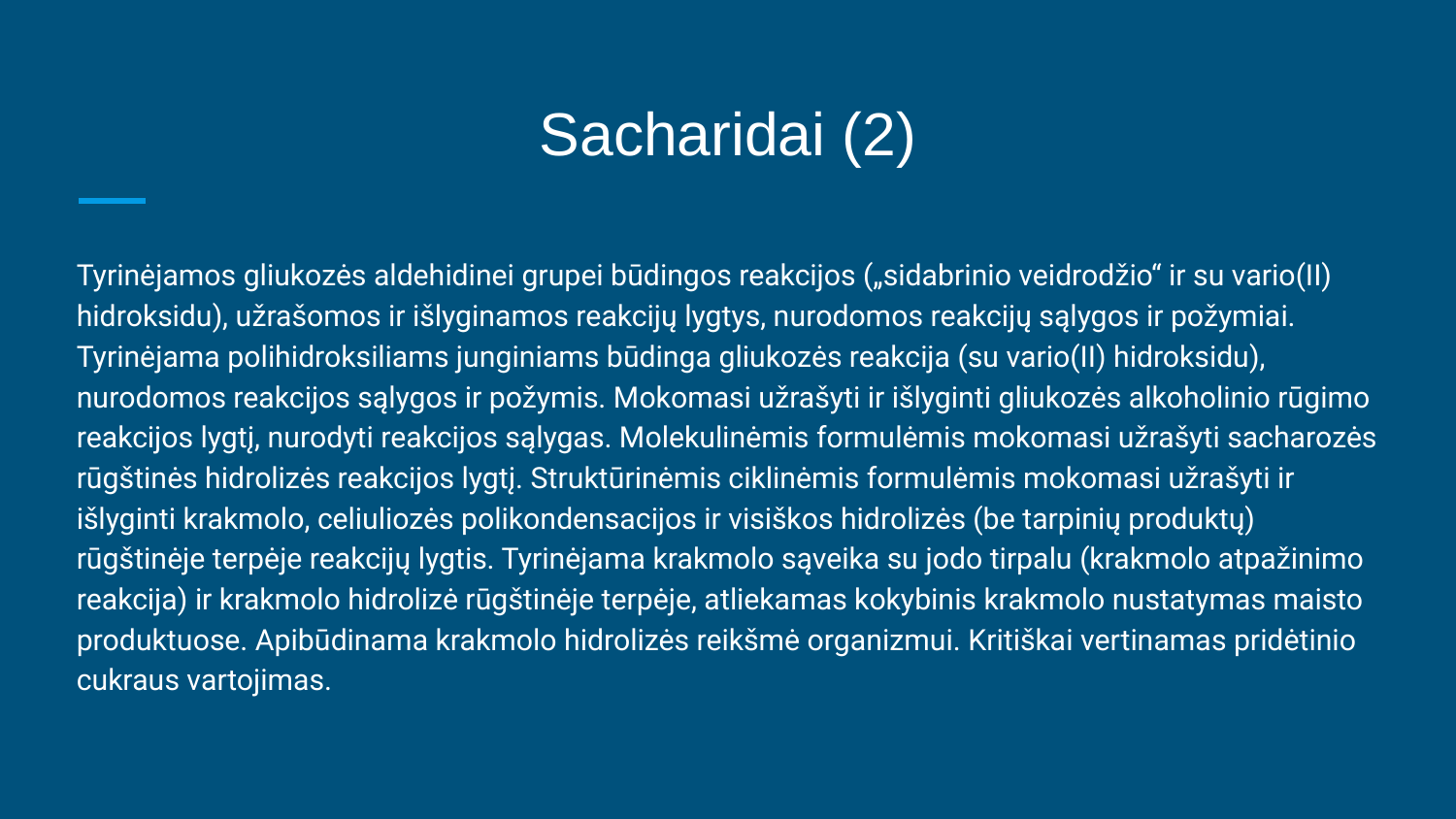

# Sacharidai (2)
Tyrinėjamos gliukozės aldehidinei grupei būdingos reakcijos („sidabrinio veidrodžio“ ir su vario(II) hidroksidu), užrašomos ir išlyginamos reakcijų lygtys, nurodomos reakcijų sąlygos ir požymiai. Tyrinėjama polihidroksiliams junginiams būdinga gliukozės reakcija (su vario(II) hidroksidu), nurodomos reakcijos sąlygos ir požymis. Mokomasi užrašyti ir išlyginti gliukozės alkoholinio rūgimo reakcijos lygtį, nurodyti reakcijos sąlygas. Molekulinėmis formulėmis mokomasi užrašyti sacharozės rūgštinės hidrolizės reakcijos lygtį. Struktūrinėmis ciklinėmis formulėmis mokomasi užrašyti ir išlyginti krakmolo, celiuliozės polikondensacijos ir visiškos hidrolizės (be tarpinių produktų) rūgštinėje terpėje reakcijų lygtis. Tyrinėjama krakmolo sąveika su jodo tirpalu (krakmolo atpažinimo reakcija) ir krakmolo hidrolizė rūgštinėje terpėje, atliekamas kokybinis krakmolo nustatymas maisto produktuose. Apibūdinama krakmolo hidrolizės reikšmė organizmui. Kritiškai vertinamas pridėtinio cukraus vartojimas.